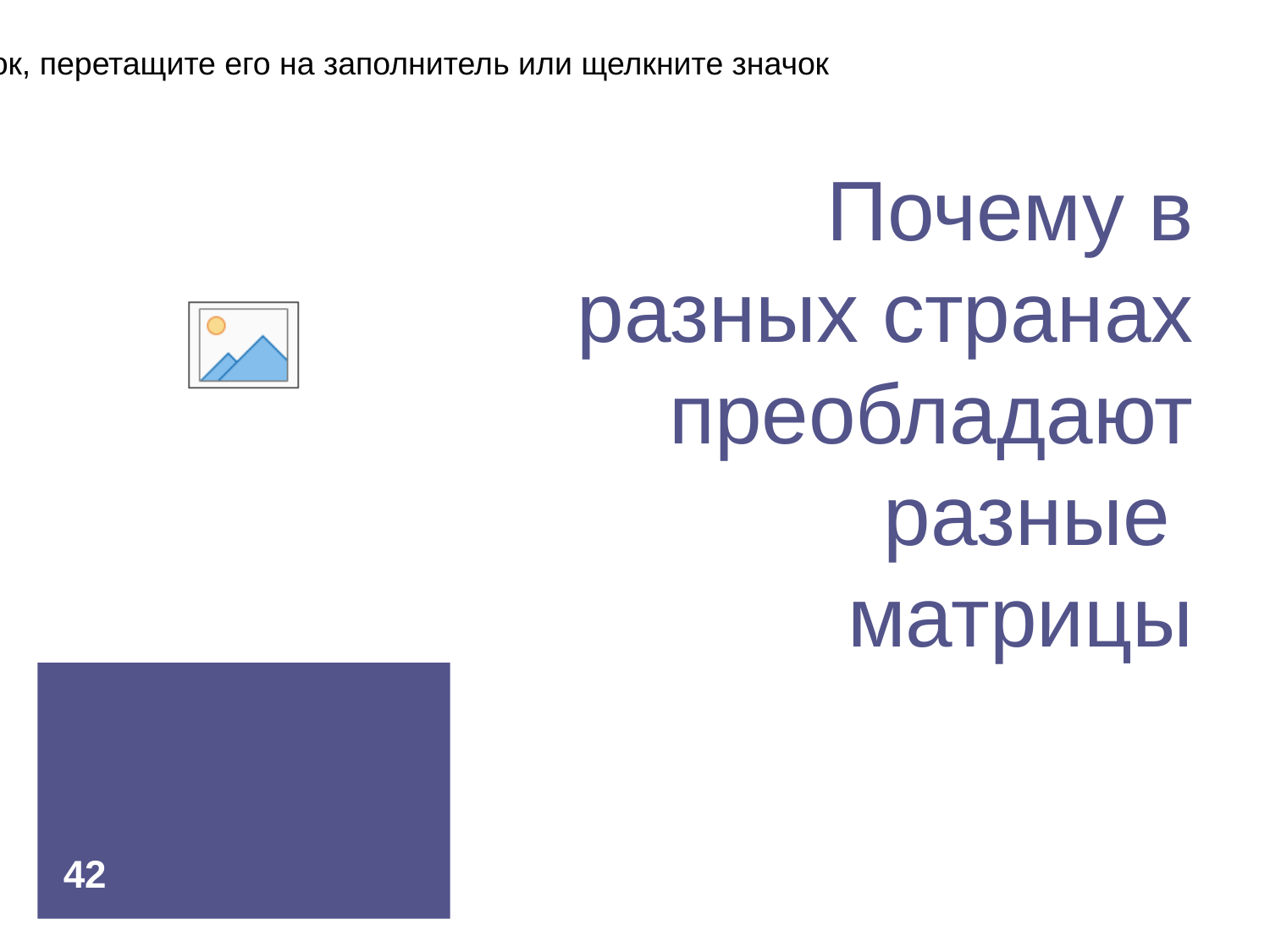

# Почему в разных странах преобладают разные  матрицы

42